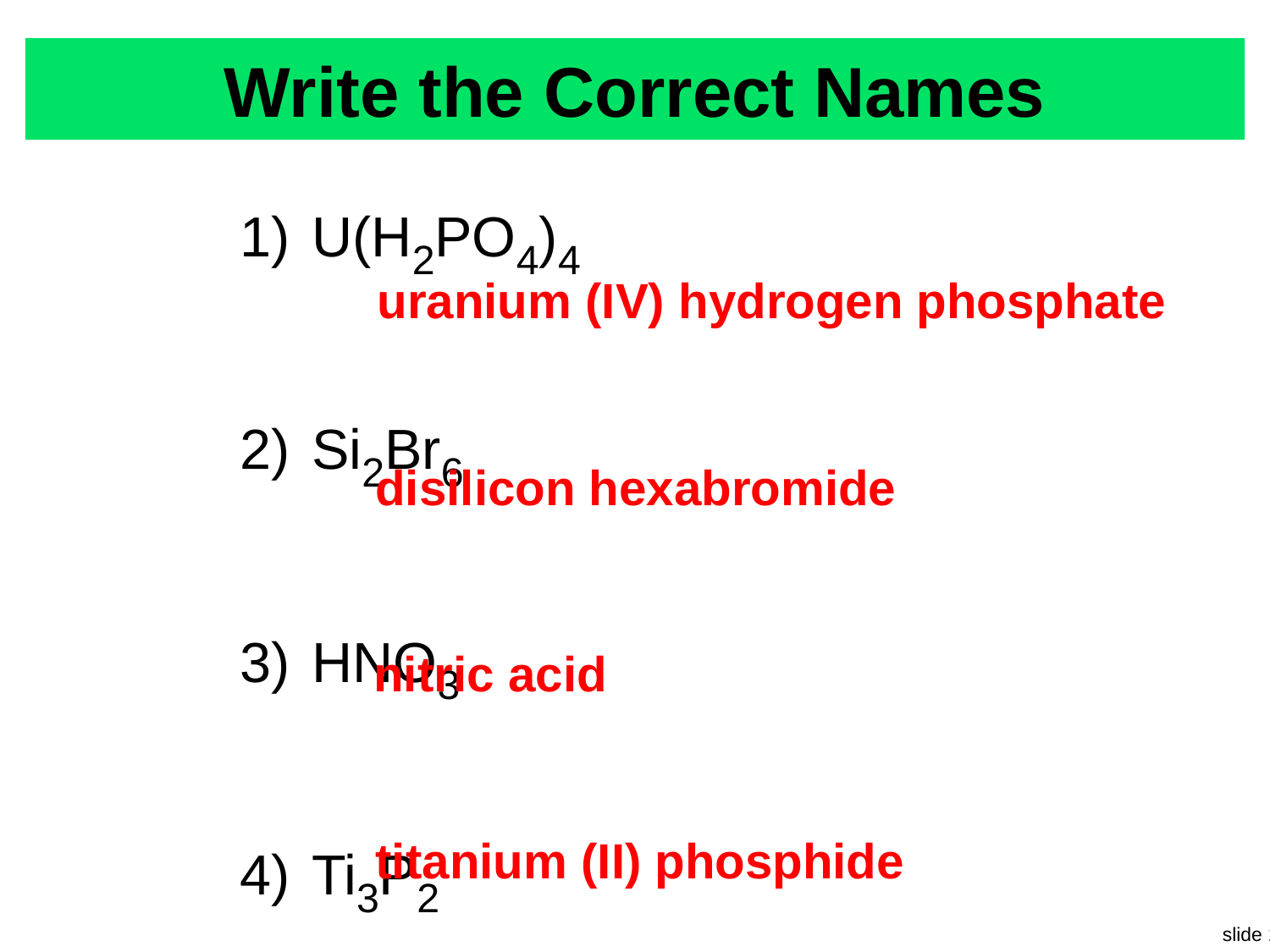

# Write the Correct Names
U(H2PO4)4
Si2Br6
HNO3
Ti3P2

uranium (IV) hydrogen phosphate
disilicon hexabromide
nitric acid
titanium (II) phosphide